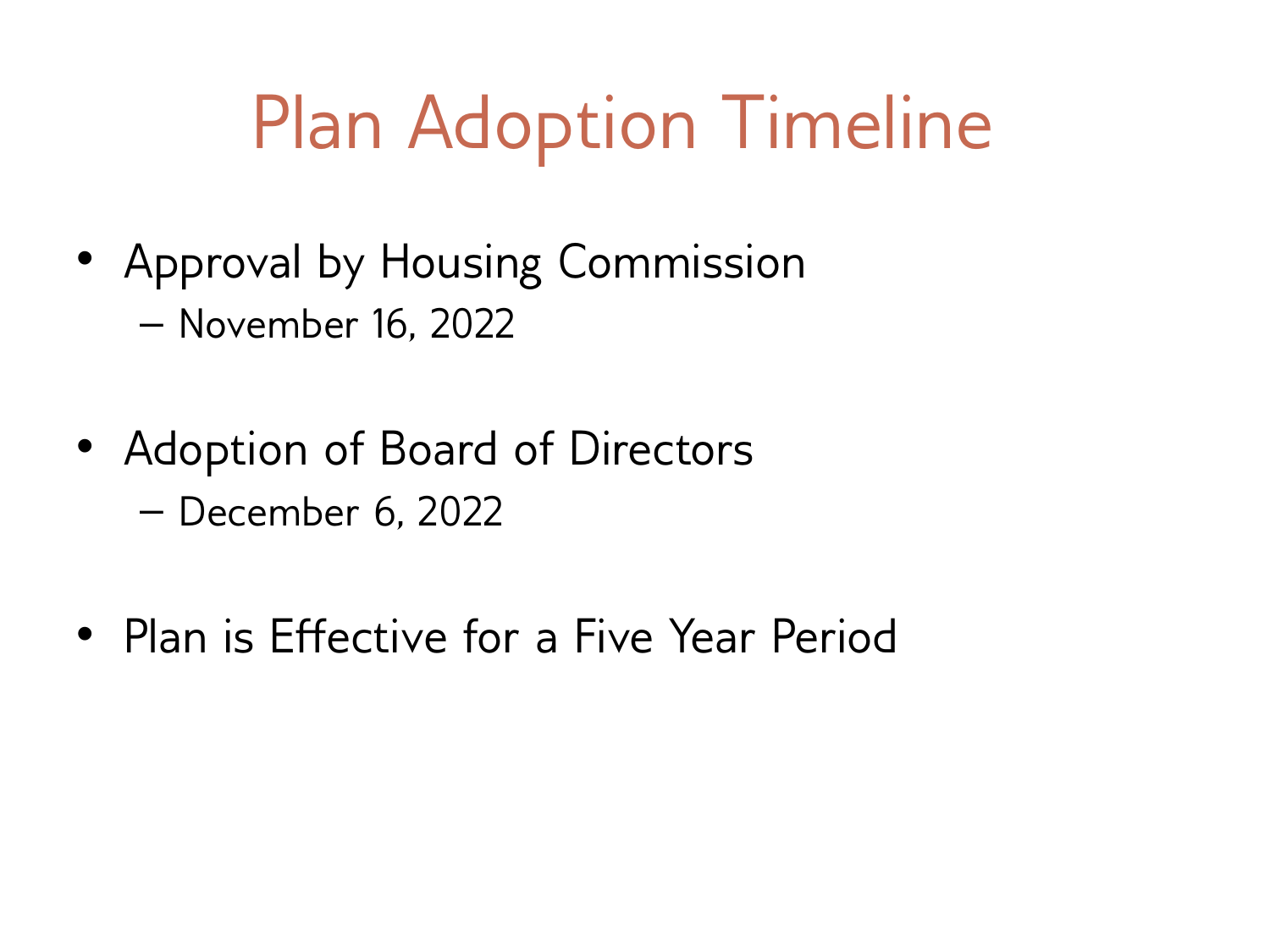

# Plan Adoption Timeline
Approval by Housing Commission
November 16, 2022

Adoption of Board of Directors
December 6, 2022

Plan is Effective for a Five Year Period